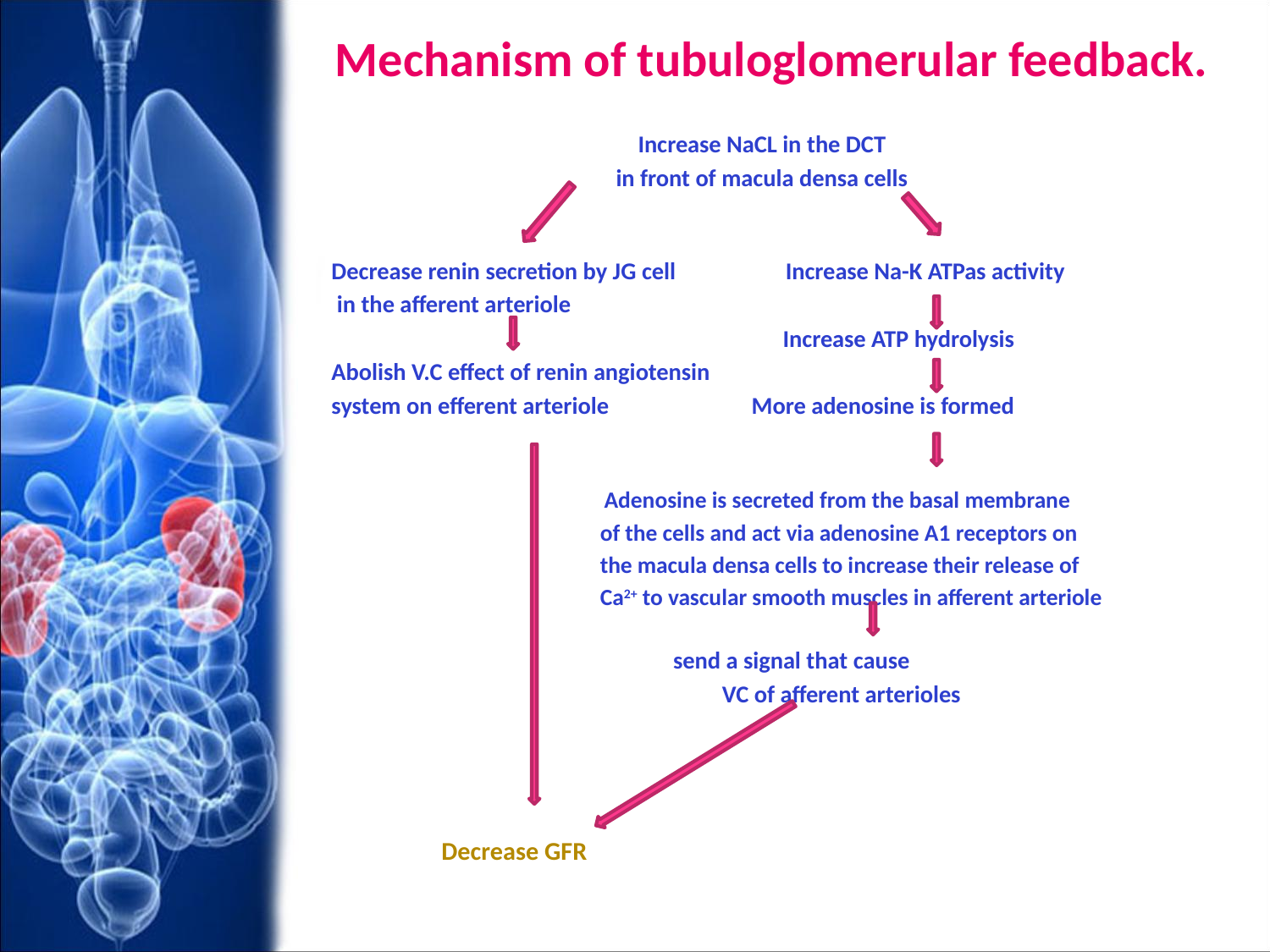

Increase NaCL in the DCT
in front of macula densa cells

      Decrease renin secretion by JG cell                    Increase Na-K ATPas activity
       in the afferent arteriole
                                                                                        Increase ATP hydrolysis
      Abolish V.C effect of renin angiotensin
      system on efferent arteriole                          More adenosine is formed

                                                  Adenosine is secreted from the basal membrane
                                                         of the cells and act via adenosine A1 receptors on
                                                         the macula densa cells to increase their release of
                                                         Ca2+ to vascular smooth muscles in afferent arteriole

                                                                             send a signal that cause
                                                                             VC of afferent arterioles

                          Decrease GFR

Mechanism of tubuloglomerular feedback.